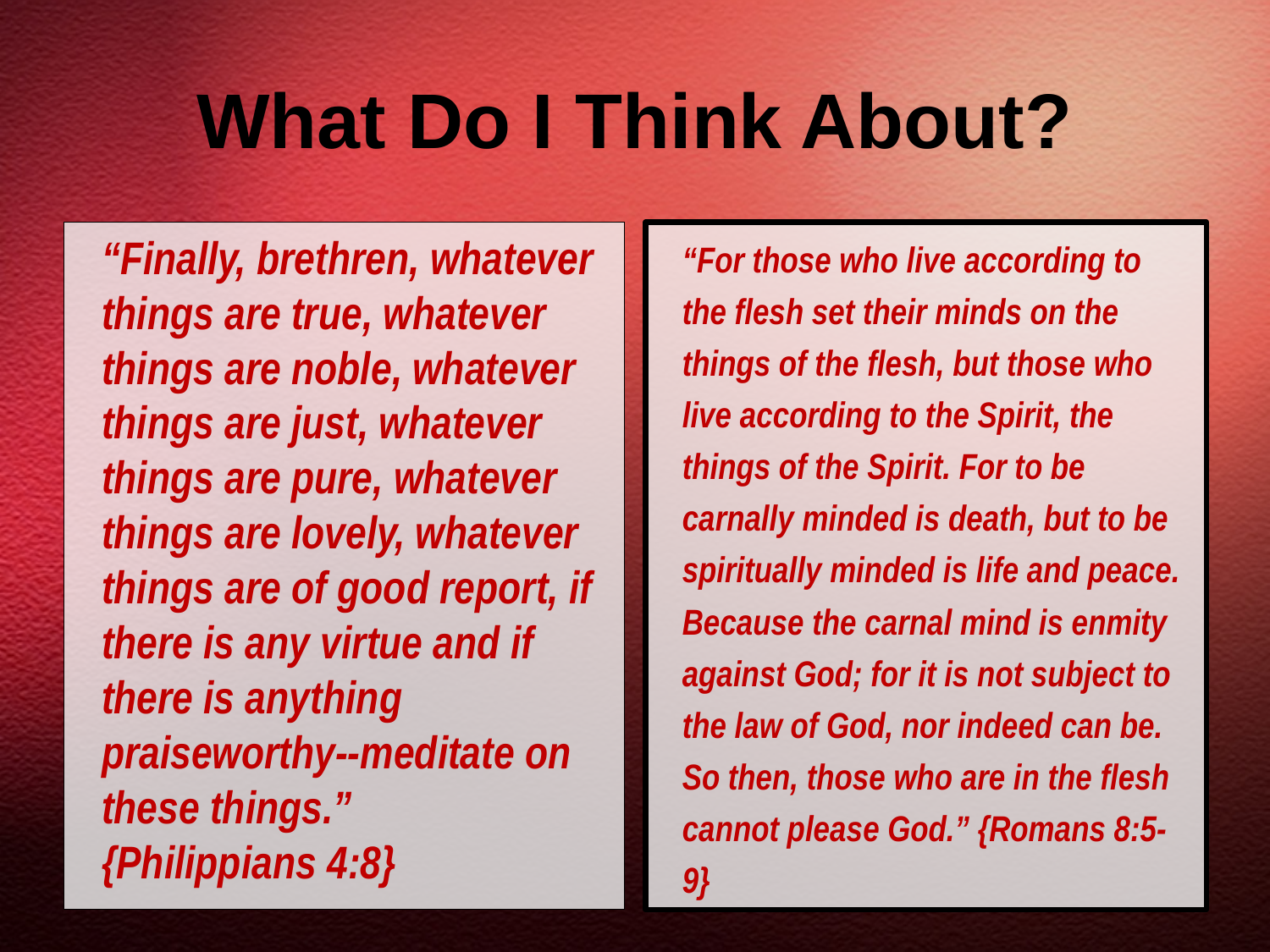

# What Do I Think About?
“Finally, brethren, whatever things are true, whatever things are noble, whatever things are just, whatever things are pure, whatever things are lovely, whatever things are of good report, if there is any virtue and if there is anything praiseworthy--meditate on these things.”
{Philippians 4:8}
“For those who live according to the flesh set their minds on the things of the flesh, but those who live according to the Spirit, the things of the Spirit. For to be carnally minded is death, but to be spiritually minded is life and peace. Because the carnal mind is enmity against God; for it is not subject to the law of God, nor indeed can be. So then, those who are in the flesh cannot please God.” {Romans 8:5-9}